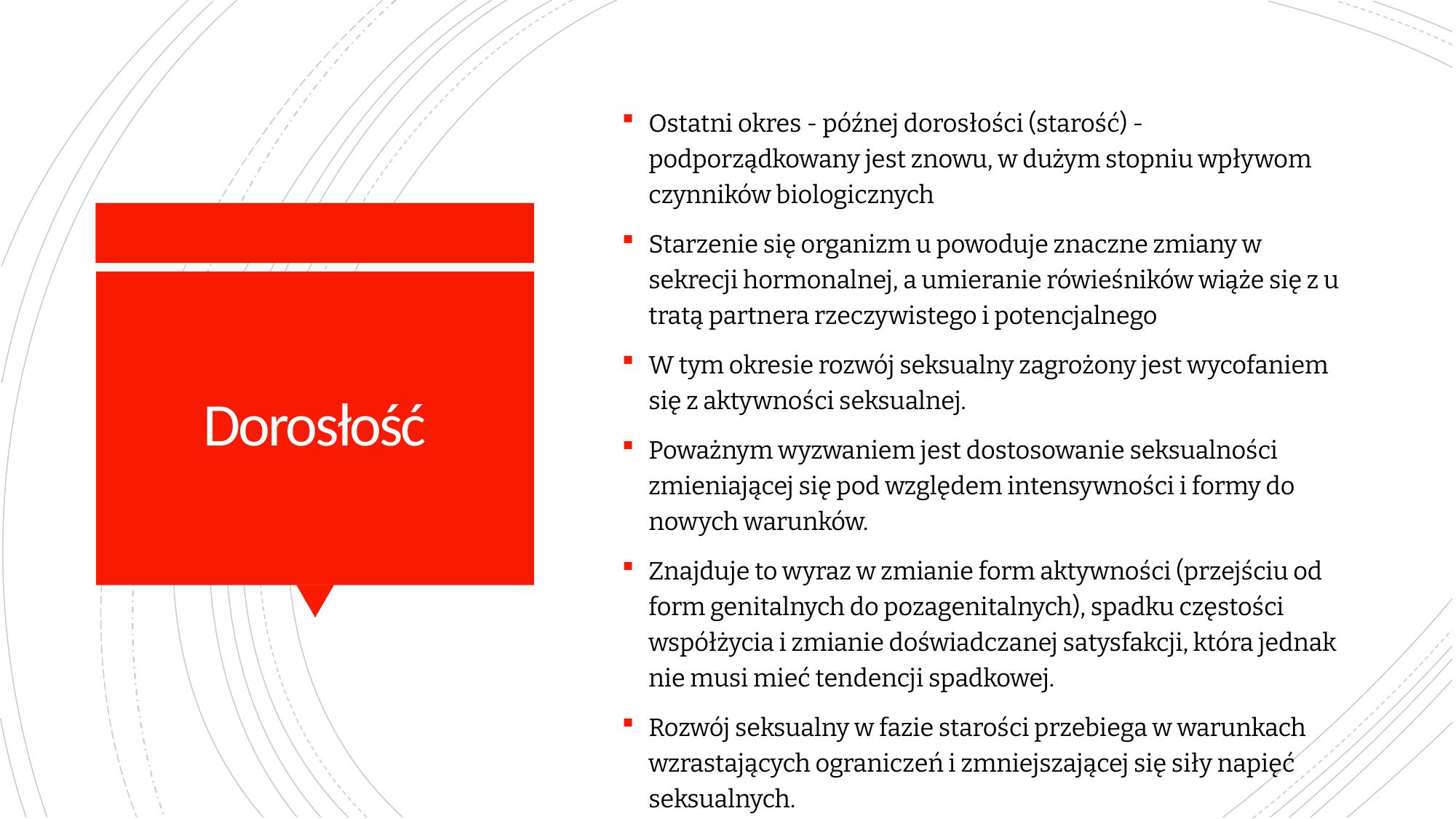

Ostatni okres - późnej dorosłości (starość) - podporządkowany jest znowu, w dużym stopniu wpływom czynników biologicznych
Starzenie się organizm u powoduje znaczne zmiany w sekrecji hormonalnej, a umieranie rówieśników wiąże się z u tratą partnera rzeczywistego i potencjalnego
W tym okresie rozwój seksualny zagrożony jest wycofaniem się z aktywności seksualnej.
Poważnym wyzwaniem jest dostosowanie seksualności zmieniającej się pod względem intensywności i formy do nowych warunków.
Znajduje to wyraz w zmianie form aktywności (przejściu od form genitalnych do pozagenitalnych), spadku częstości współżycia i zmianie doświadczanej satysfakcji, która jednak nie musi mieć tendencji spadkowej.
Rozwój seksualny w fazie starości przebiega w warunkach wzrastających ograniczeń i zmniejszającej się siły napięć seksualnych.

# Dorosłość